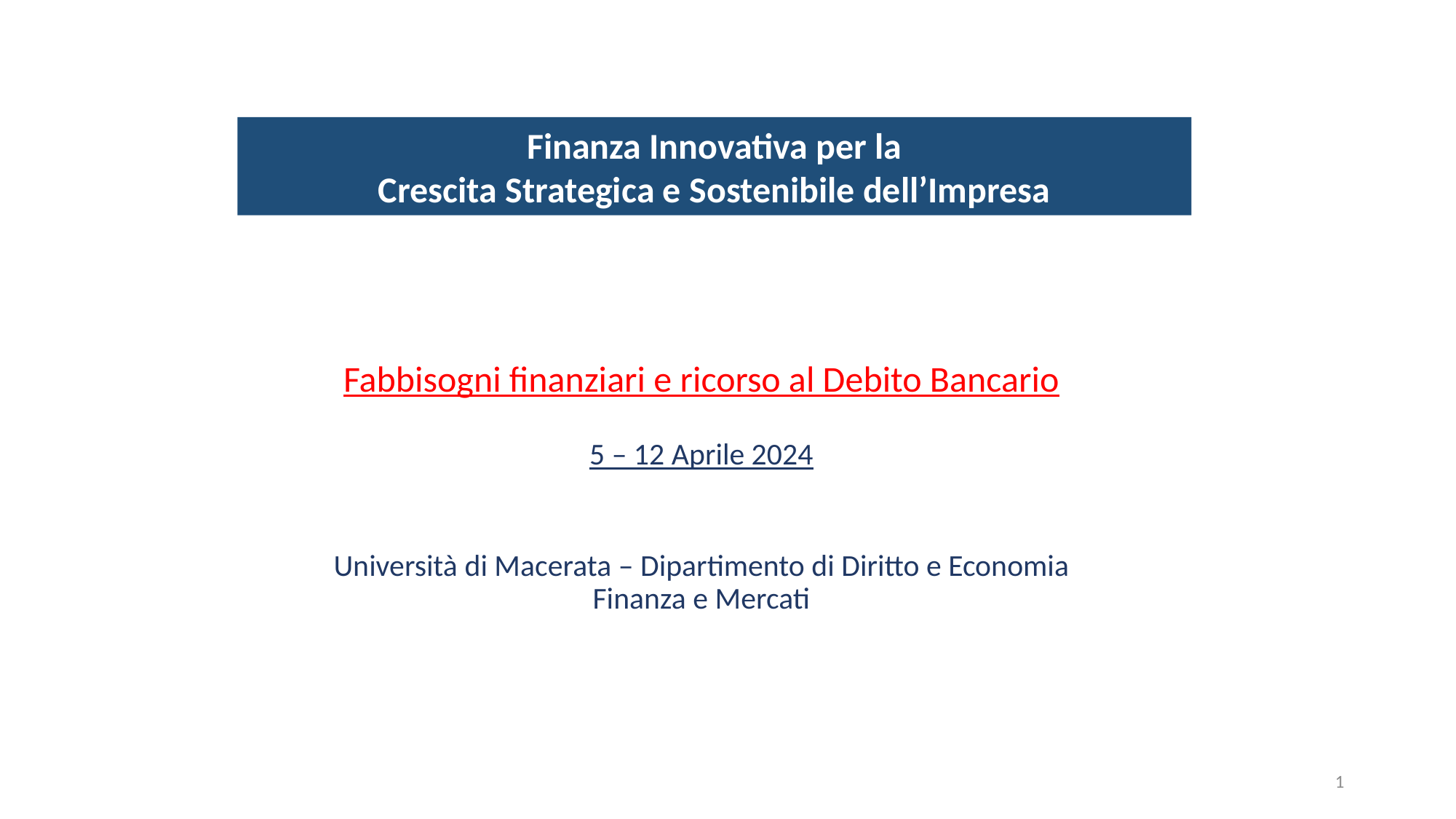

Finanza Innovativa per la
Crescita Strategica e Sostenibile dell’Impresa
Fabbisogni finanziari e ricorso al Debito Bancario
5 – 12 Aprile 2024
Università di Macerata – Dipartimento di Diritto e Economia
Finanza e Mercati
1